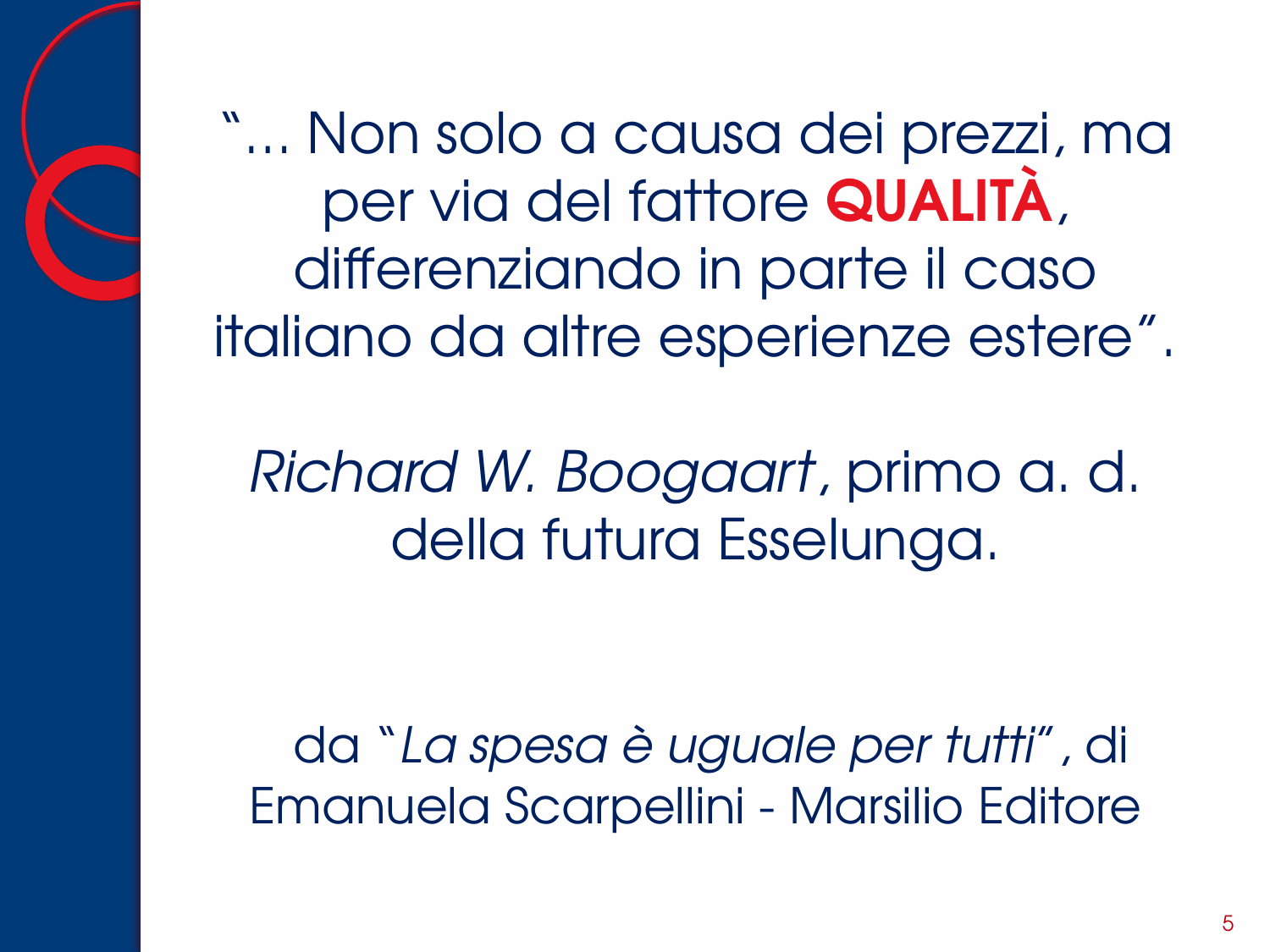

# “… Non solo a causa dei prezzi, ma per via del fattore QUALITÀ, differenziando in parte il caso italiano da altre esperienze estere”. Richard W. Boogaart, primo a. d. della futura Esselunga. da “La spesa è uguale per tutti”, di Emanuela Scarpellini - Marsilio Editore
5